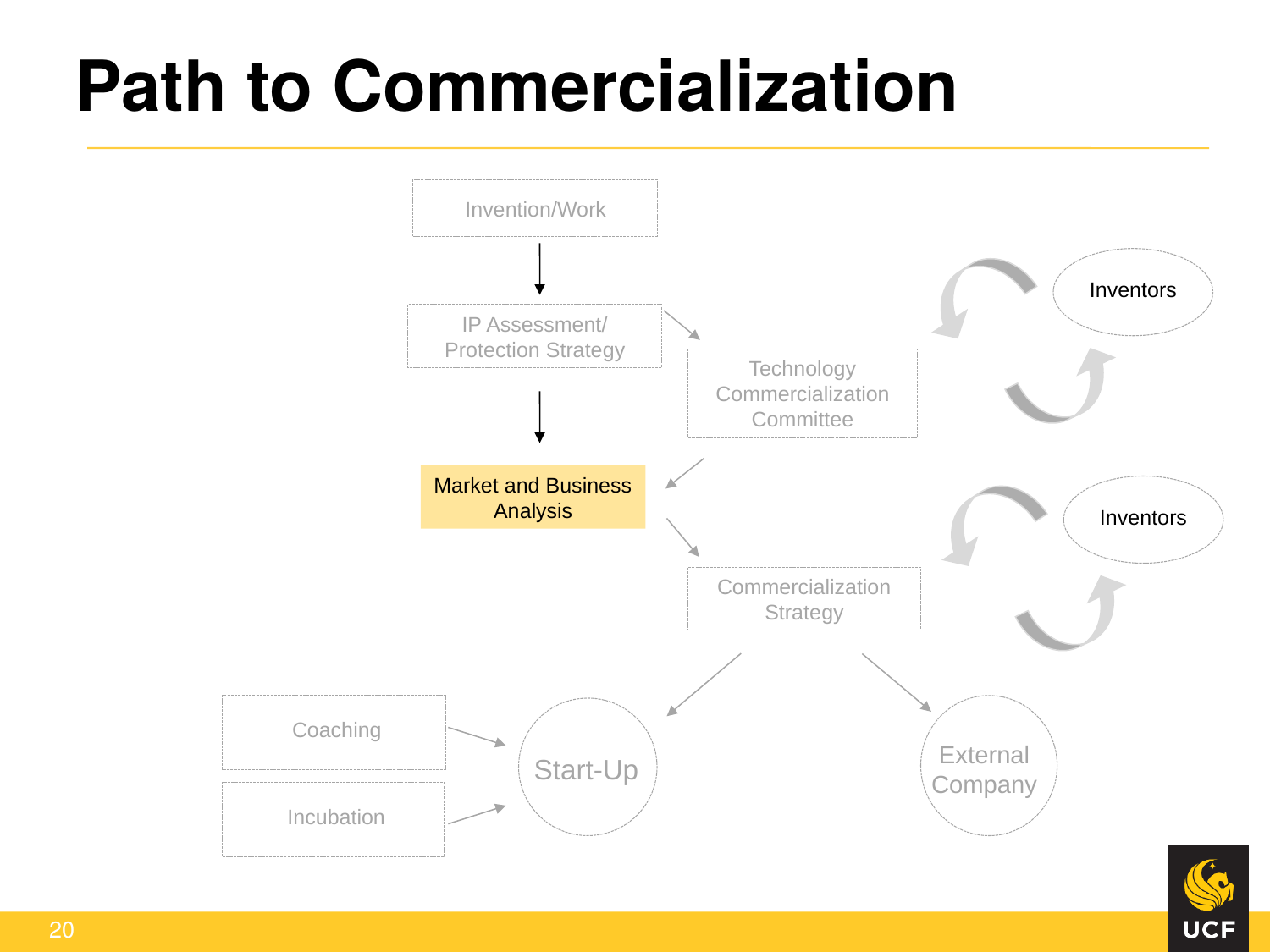

Path to Commercialization

Invention/Work

Inventors
IP Assessment/
Protection Strategy

Technology Commercialization Committee

Market and Business Analysis

Inventors

Commercialization Strategy

Coaching

External
Company
Start-Up

Incubation

20